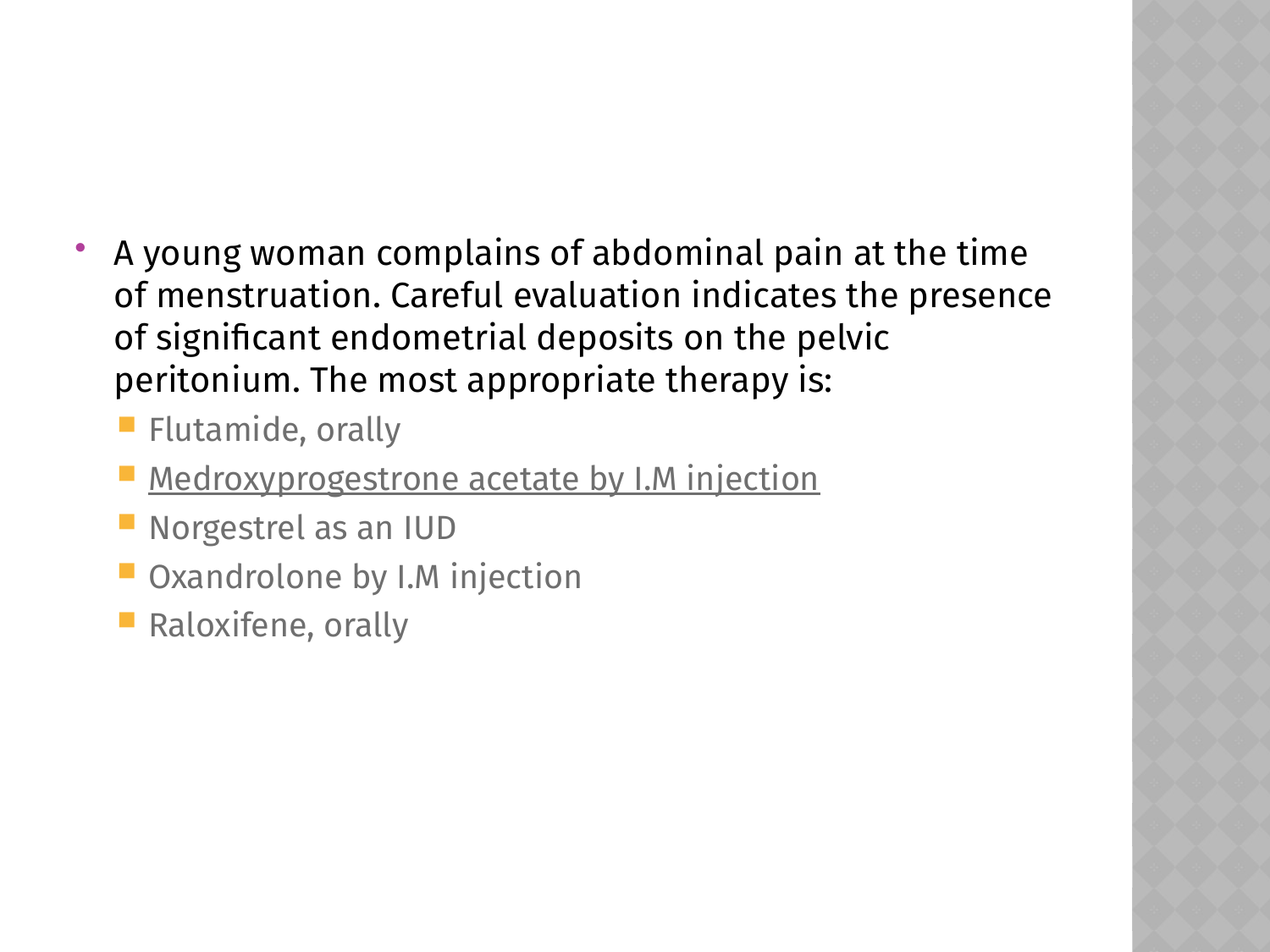

A young woman complains of abdominal pain at the time of menstruation. Careful evaluation indicates the presence of significant endometrial deposits on the pelvic peritonium. The most appropriate therapy is:
Flutamide, orally
Medroxyprogestrone acetate by I.M injection
Norgestrel as an IUD
Oxandrolone by I.M injection
Raloxifene, orally